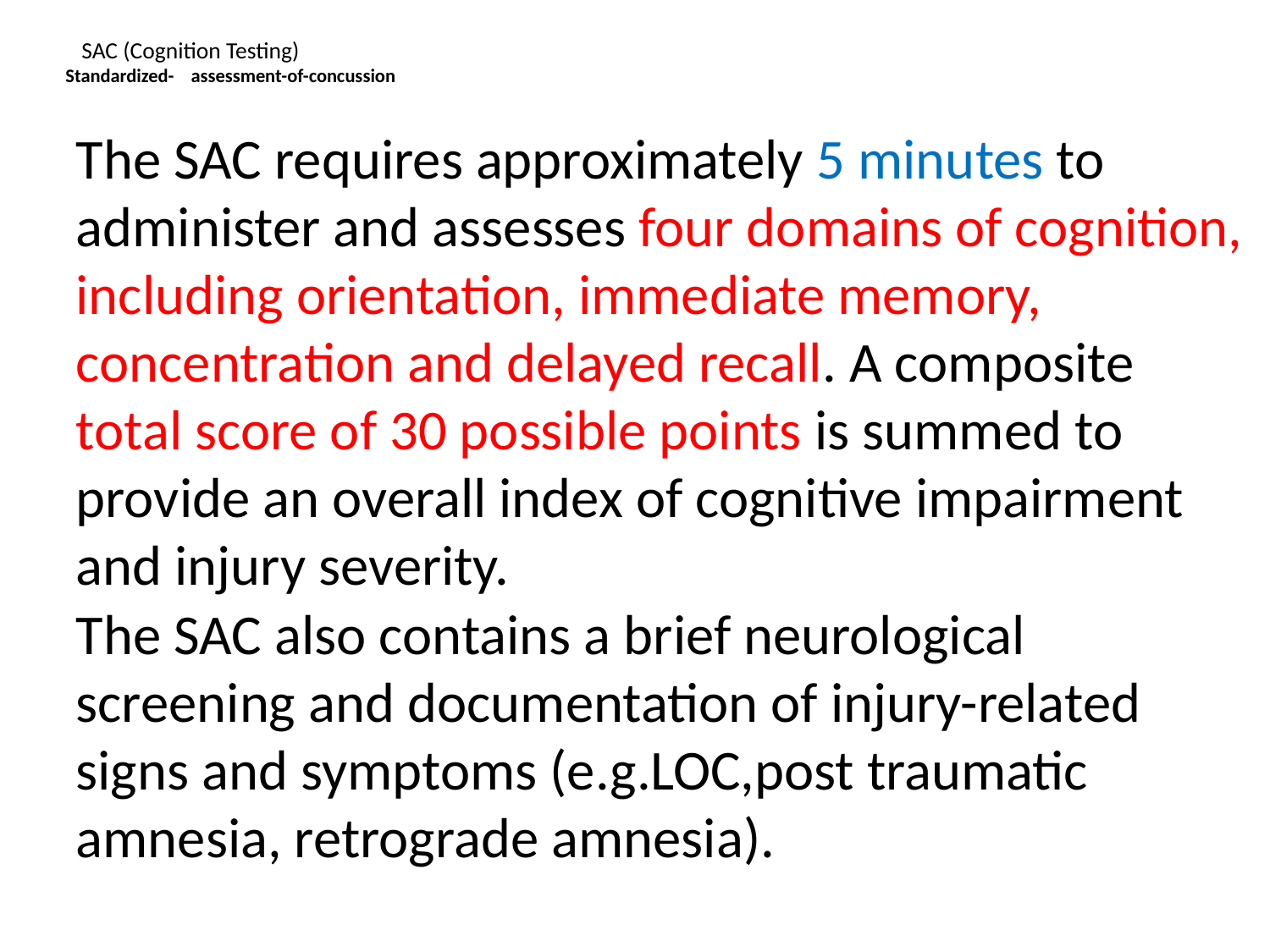

# SAC (Cognition Testing) Standardized-    assessment-of-concussion
The SAC requires approximately 5 minutes to administer and assesses four domains of cognition, including orientation, immediate memory, concentration and delayed recall. A composite total score of 30 possible points is summed to provide an overall index of cognitive impairment and injury severity.

The SAC also contains a brief neurological screening and documentation of injury-related signs and symptoms (e.g.LOC,post traumatic amnesia, retrograde amnesia).